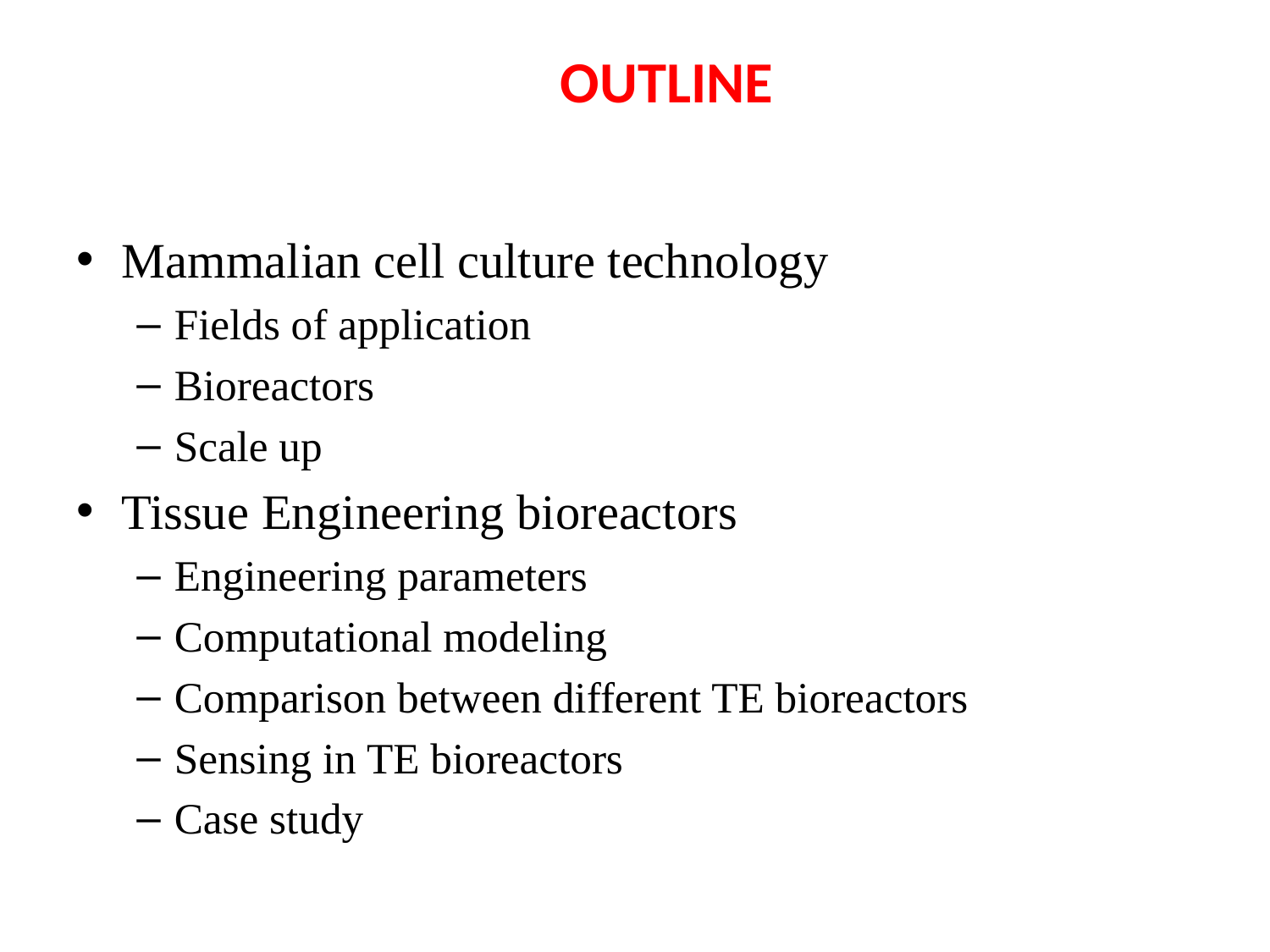

# OUTLINE
Mammalian cell culture technology
Fields of application
Bioreactors
Scale up
Tissue Engineering bioreactors
Engineering parameters
Computational modeling
Comparison between different TE bioreactors
Sensing in TE bioreactors
Case study